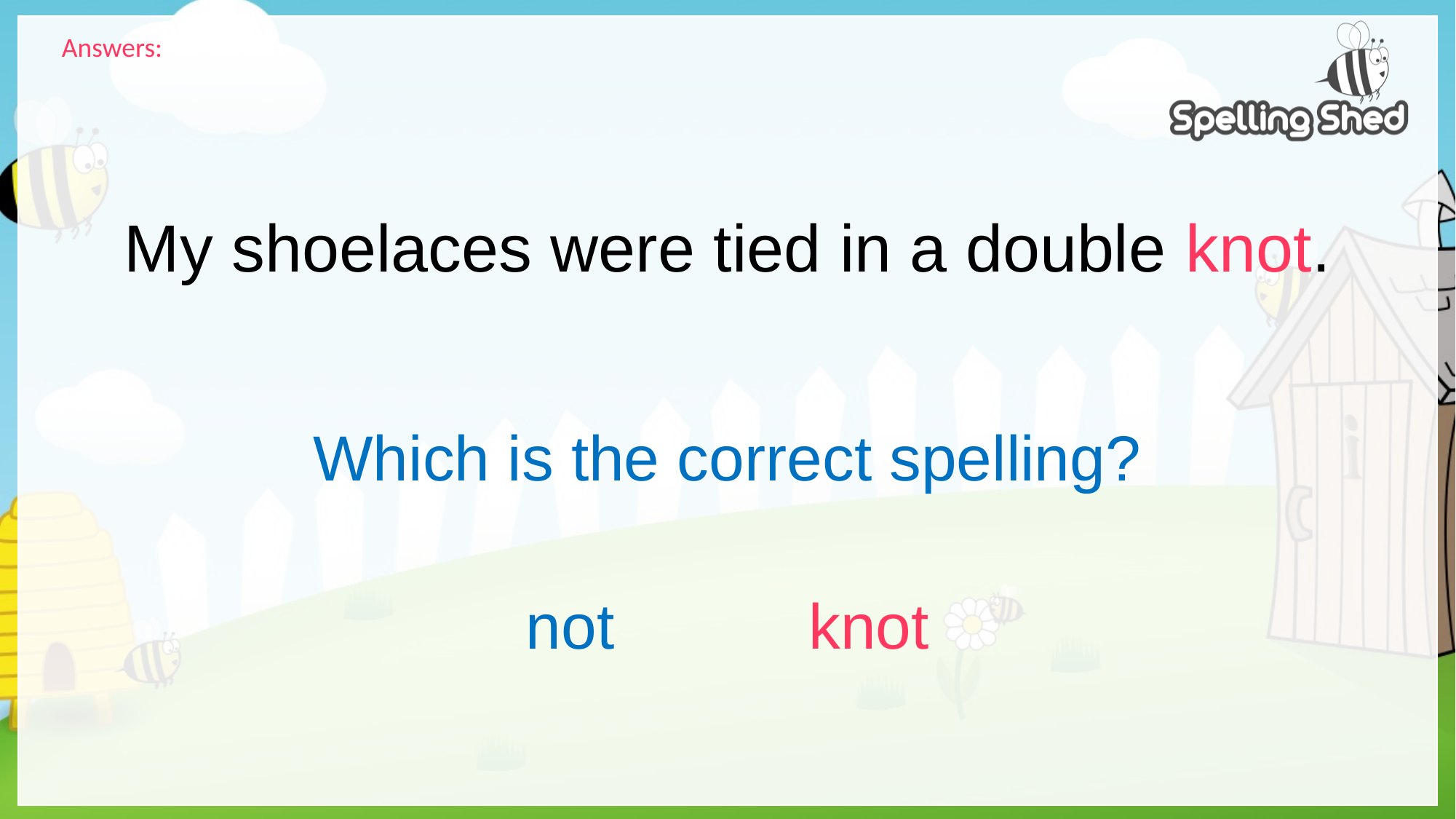

Answers:
# My shoelaces were tied in a double knot.
Which is the correct spelling?

not           knot